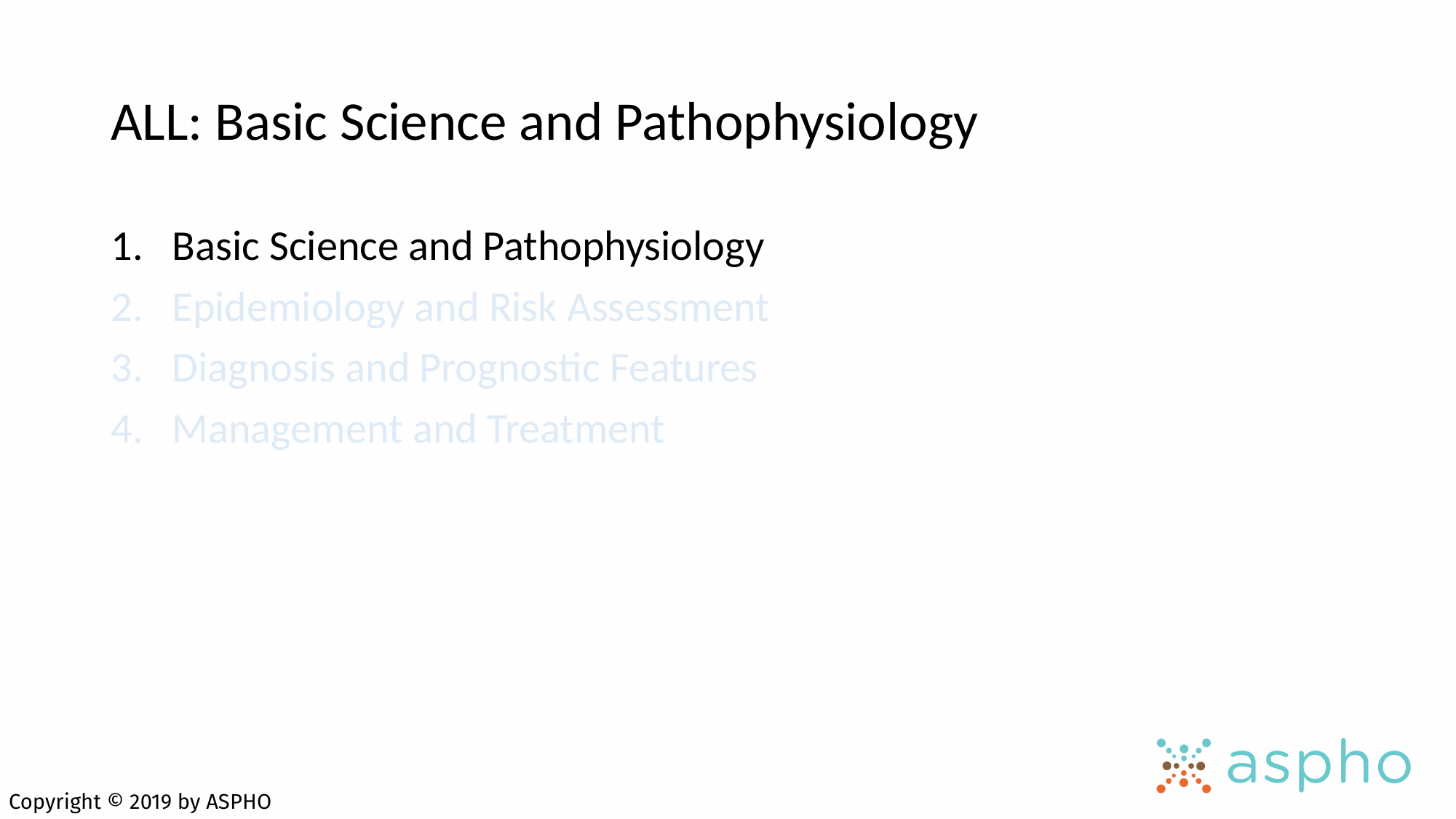

# ALL: Basic Science and Pathophysiology
Basic Science and Pathophysiology
Epidemiology and Risk Assessment
Diagnosis and Prognostic Features
Management and Treatment
Copyright © 2019 by ASPHO